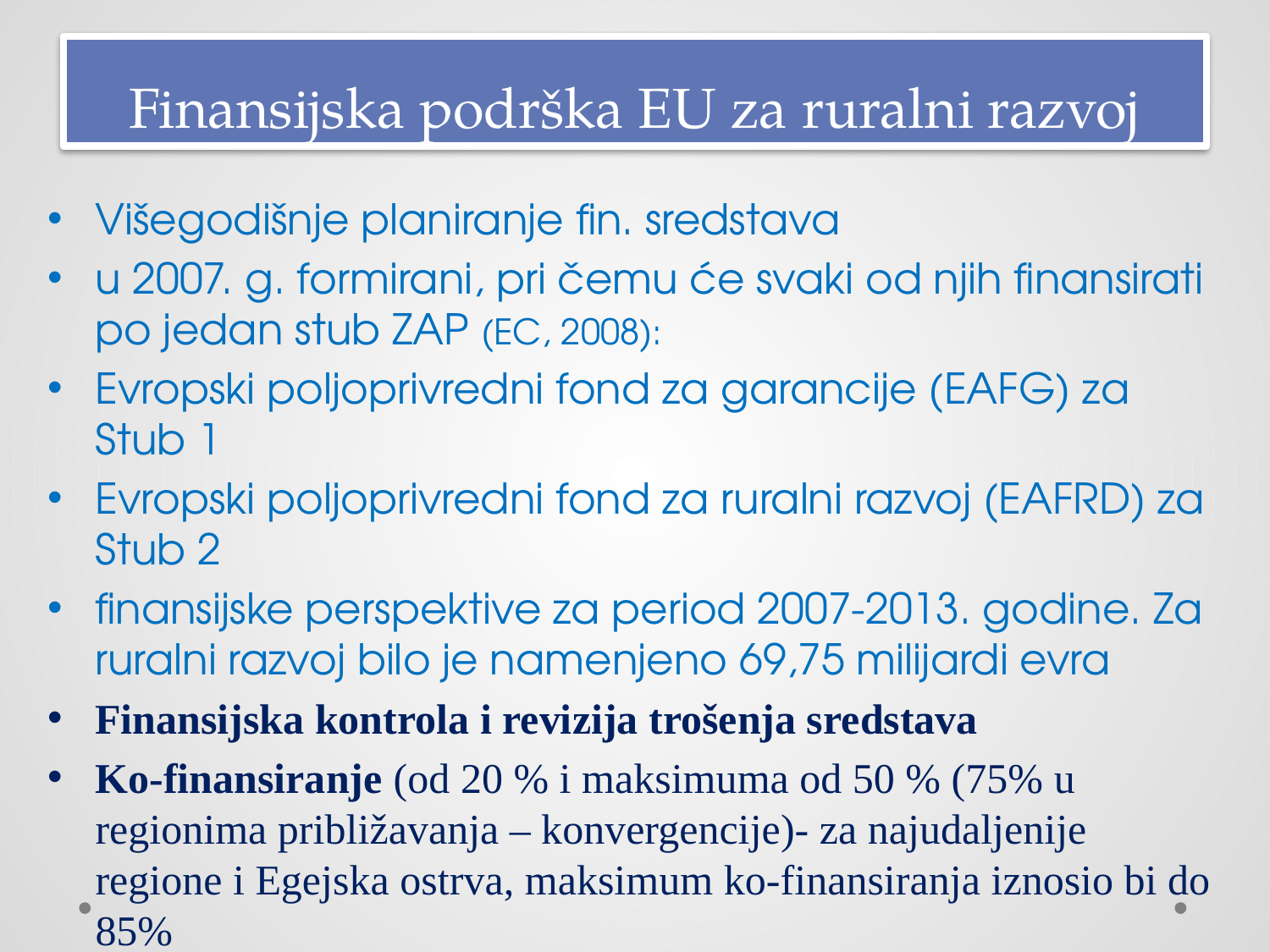

# Finansijska podrška EU za ruralni razvoj
Višegodišnje planiranje fin. sredstava
u 2007. g. formirani, pri čemu će svaki od njih finansirati po jedan stub ZAP (EC, 2008):
Evropski poljoprivredni fond za garancije (EAFG) za Stub 1
Evropski poljoprivredni fond za ruralni razvoj (EAFRD) za Stub 2
finansijske perspektive za period 2007-2013. godine. Za ruralni razvoj bilo je namenjeno 69,75 milijardi evra
Finansijska kontrola i revizija trošenja sredstava
Ko-finansiranje (od 20 % i maksimuma od 50 % (75% u regionima približavanja – konvergencije)- za najudaljenije regione i Egejska ostrva, maksimum ko-finansiranja iznosio bi do 85%